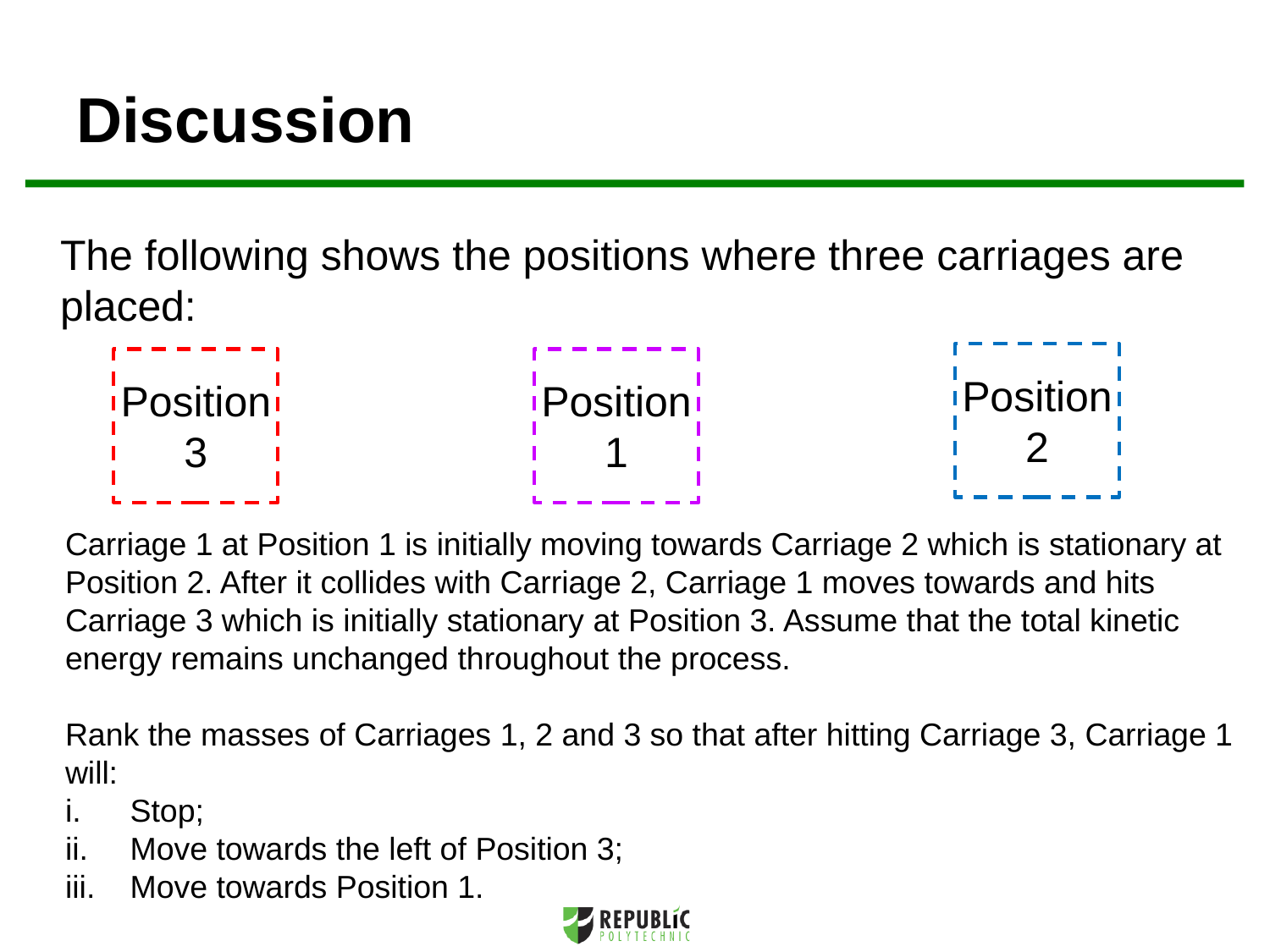

# Discussion
The following shows the positions where three carriages are placed:

Position 2

Position 3

Position 1
Carriage 1 at Position 1 is initially moving towards Carriage 2 which is stationary at Position 2. After it collides with Carriage 2, Carriage 1 moves towards and hits Carriage 3 which is initially stationary at Position 3. Assume that the total kinetic energy remains unchanged throughout the process.

Rank the masses of Carriages 1, 2 and 3 so that after hitting Carriage 3, Carriage 1 will:
Stop;
Move towards the left of Position 3;
Move towards Position 1.